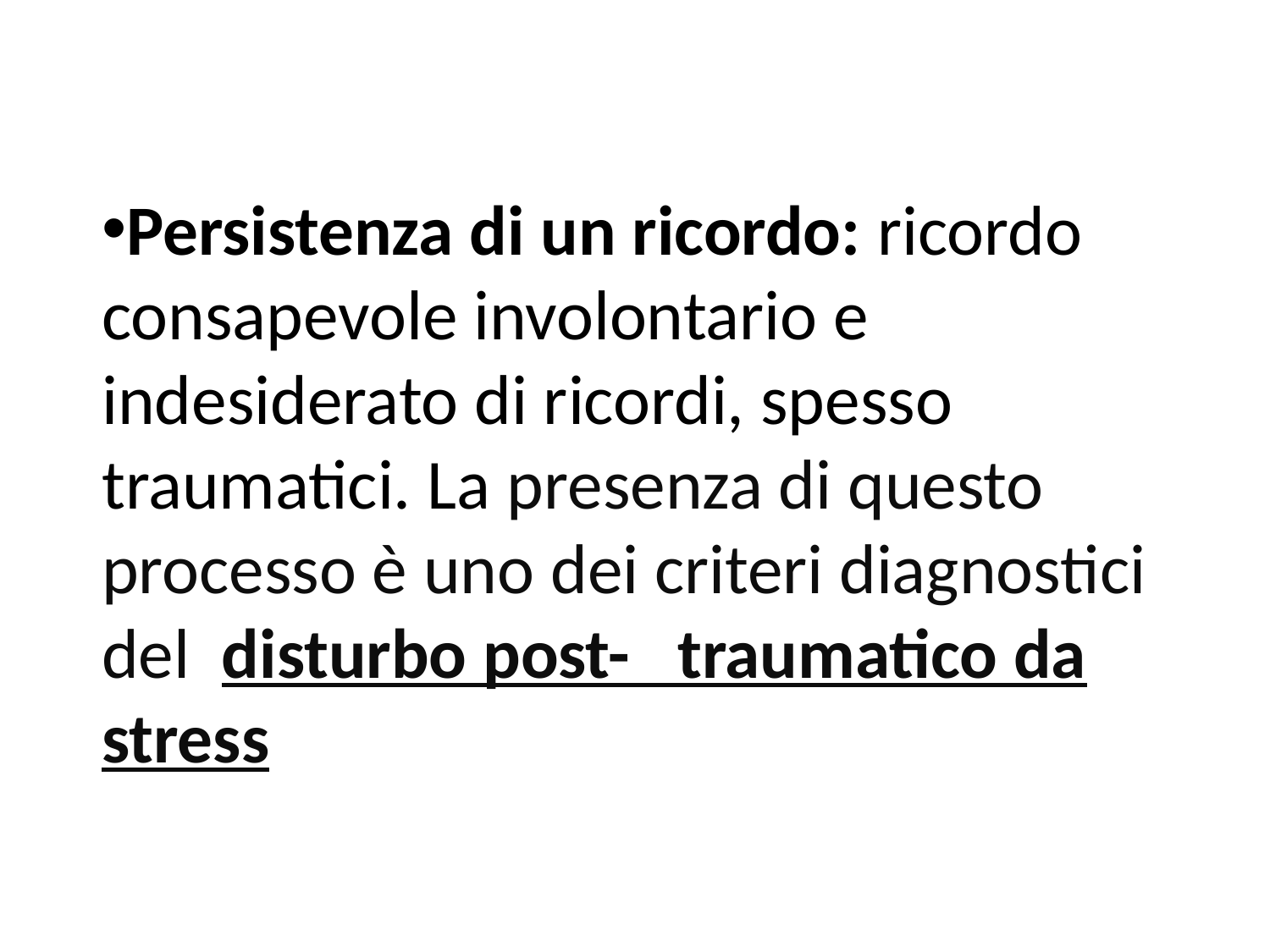

Persistenza di un ricordo: ricordo consapevole involontario e indesiderato di ricordi, spesso traumatici. La presenza di questo processo è uno dei criteri diagnostici del  disturbo post-   traumatico da stress